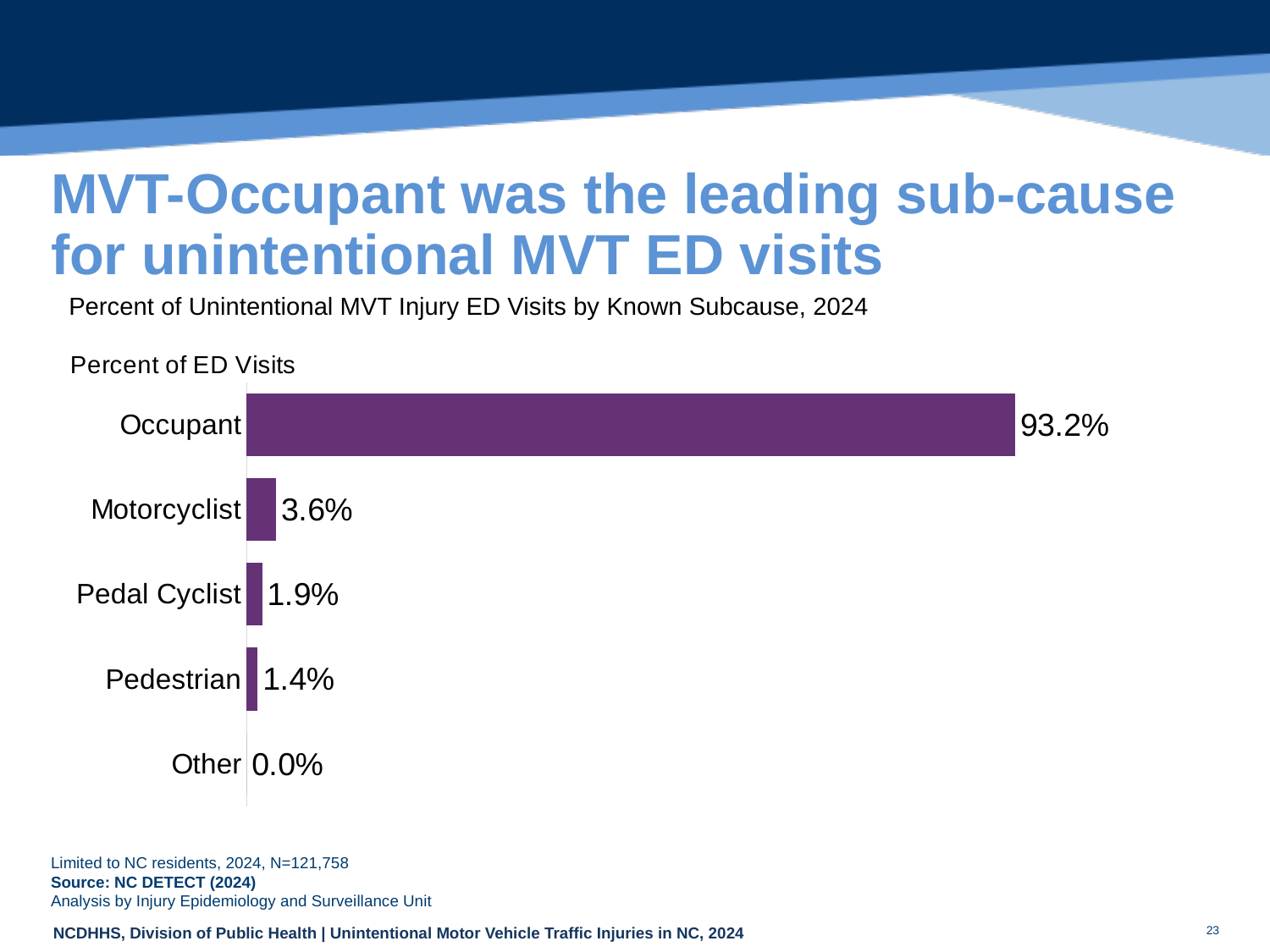

# MVT-Occupant was the leading sub-cause for unintentional MVT ED visits
Percent of Unintentional MVT Injury ED Visits by Known Subcause, 2024

### Chart: Percent of ED Visits

| Category |  |
|---|---|
| Other | 0.0024639038091952893 |
| Pedestrian | 1.3567896975968725 |
| Pedal Cyclist | 1.8840651127646644 |
| Motorcyclist | 3.5833374398396822 |
| Occupant | 93.17334384598959 |
Limited to NC residents, 2024, N=121,758
Source: NC DETECT (2024)
Analysis by Injury Epidemiology and Surveillance Unit
23